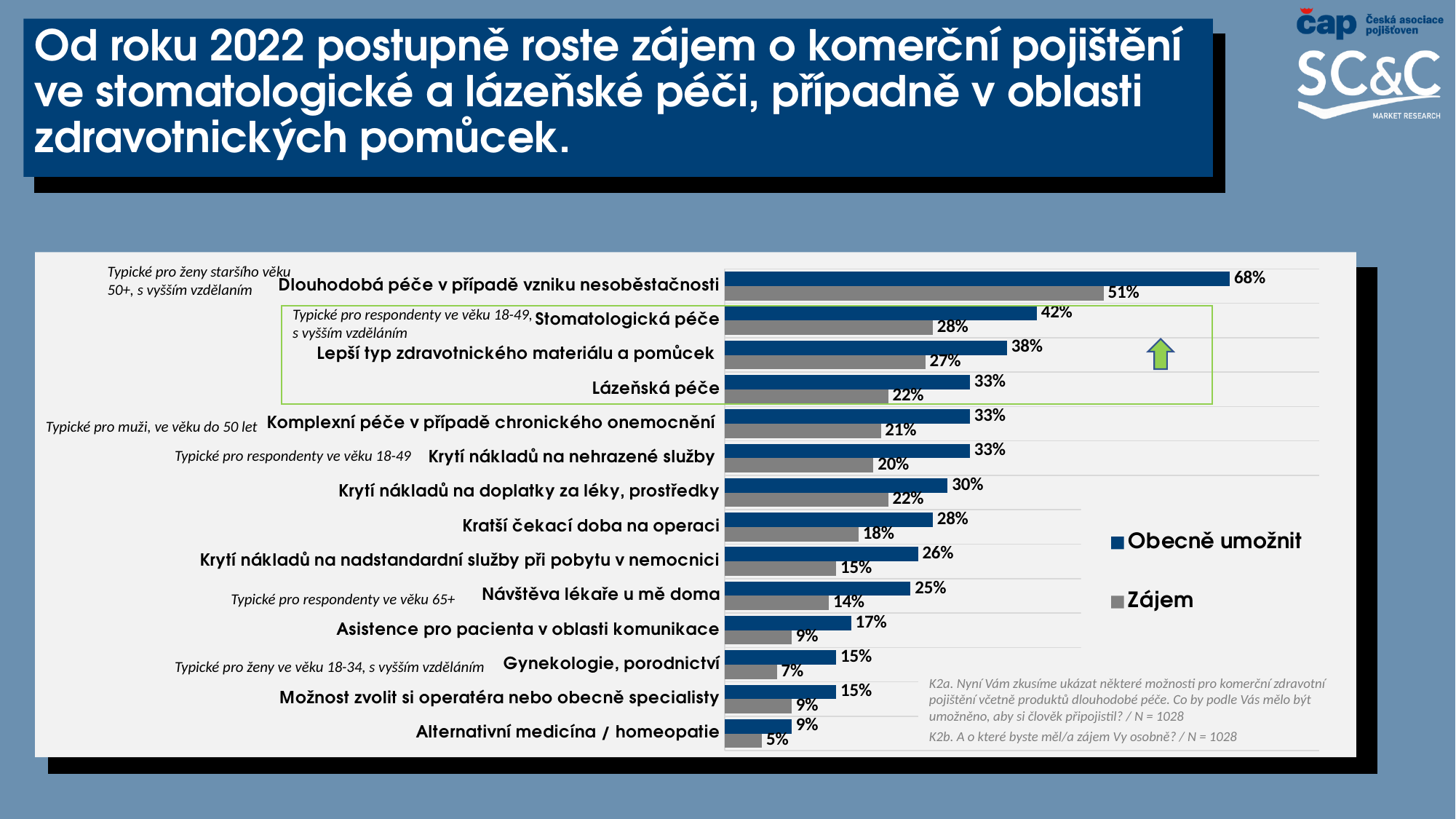

# Od roku 2022 postupně roste zájem o komerční pojištění ve stomatologické a lázeňské péči, případně v oblasti zdravotnických pomůcek.

### Chart

| Category | Zájem | Obecně umožnit |
|---|---|---|
| Alternativní medicína / homeopatie | 0.05 | 0.09 |
| Možnost zvolit si operatéra nebo obecně specialisty | 0.09 | 0.15 |
| Gynekologie, porodnictví | 0.07 | 0.15 |
| Asistence pro pacienta v oblasti komunikace | 0.09 | 0.17 |
| Návštěva lékaře u mě doma | 0.14 | 0.25 |
| Krytí nákladů na nadstandardní služby při pobytu v nemocnici | 0.15 | 0.26 |
| Kratší čekací doba na operaci | 0.18 | 0.28 |
| Krytí nákladů na doplatky za léky, prostředky | 0.22 | 0.3 |
| Krytí nákladů na nehrazené služby  | 0.2 | 0.33 |
| Komplexní péče v případě chronického onemocnění  | 0.21 | 0.33 |
| Lázeňská péče | 0.22 | 0.33 |
| Lepší typ zdravotnického materiálu a pomůcek  | 0.27 | 0.38 |
| Stomatologická péče | 0.28 | 0.42 |
| Dlouhodobá péče v případě vzniku nesoběstačnosti | 0.51 | 0.68 |
Typické pro ženy staršího věku 50+, s vyšším vzdělaním

Typické pro respondenty ve věku 18-49, s vyšším vzděláním

Typické pro muži, ve věku do 50 let
Typické pro respondenty ve věku 18-49
Typické pro respondenty ve věku 65+
Typické pro ženy ve věku 18-34, s vyšším vzděláním
K2a. Nyní Vám zkusíme ukázat některé možnosti pro komerční zdravotní pojištění včetně produktů dlouhodobé péče. Co by podle Vás mělo být umožněno, aby si člověk připojistil? / N = 1028
K2b. A o které byste měl/a zájem Vy osobně? / N = 1028